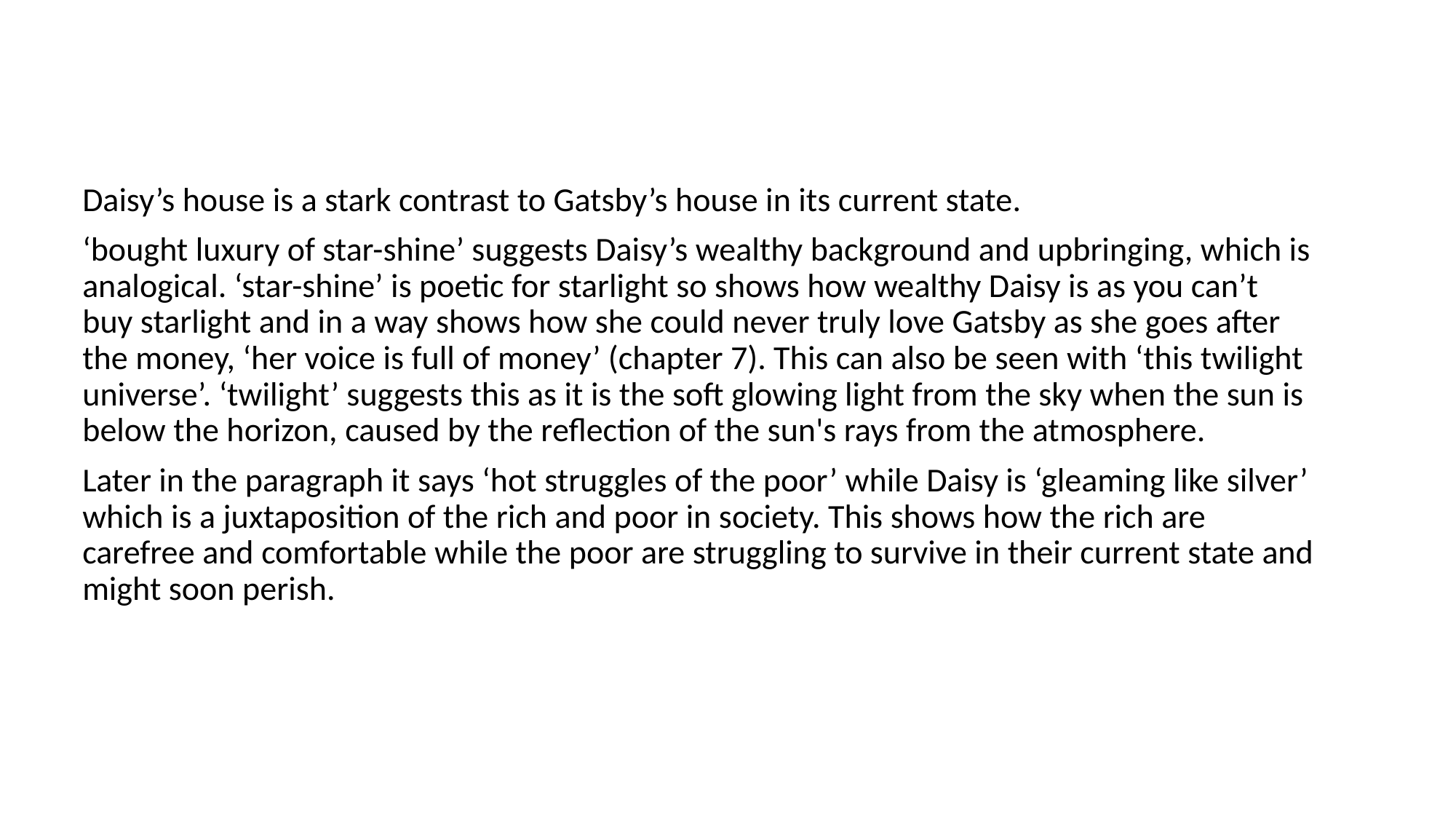

Daisy’s house is a stark contrast to Gatsby’s house in its current state.
‘bought luxury of star-shine’ suggests Daisy’s wealthy background and upbringing, which is analogical. ‘star-shine’ is poetic for starlight so shows how wealthy Daisy is as you can’t buy starlight and in a way shows how she could never truly love Gatsby as she goes after the money, ‘her voice is full of money’ (chapter 7). This can also be seen with ‘this twilight universe’. ‘twilight’ suggests this as it is the soft glowing light from the sky when the sun is below the horizon, caused by the reflection of the sun's rays from the atmosphere.
Later in the paragraph it says ‘hot struggles of the poor’ while Daisy is ‘gleaming like silver’ which is a juxtaposition of the rich and poor in society. This shows how the rich are carefree and comfortable while the poor are struggling to survive in their current state and might soon perish.